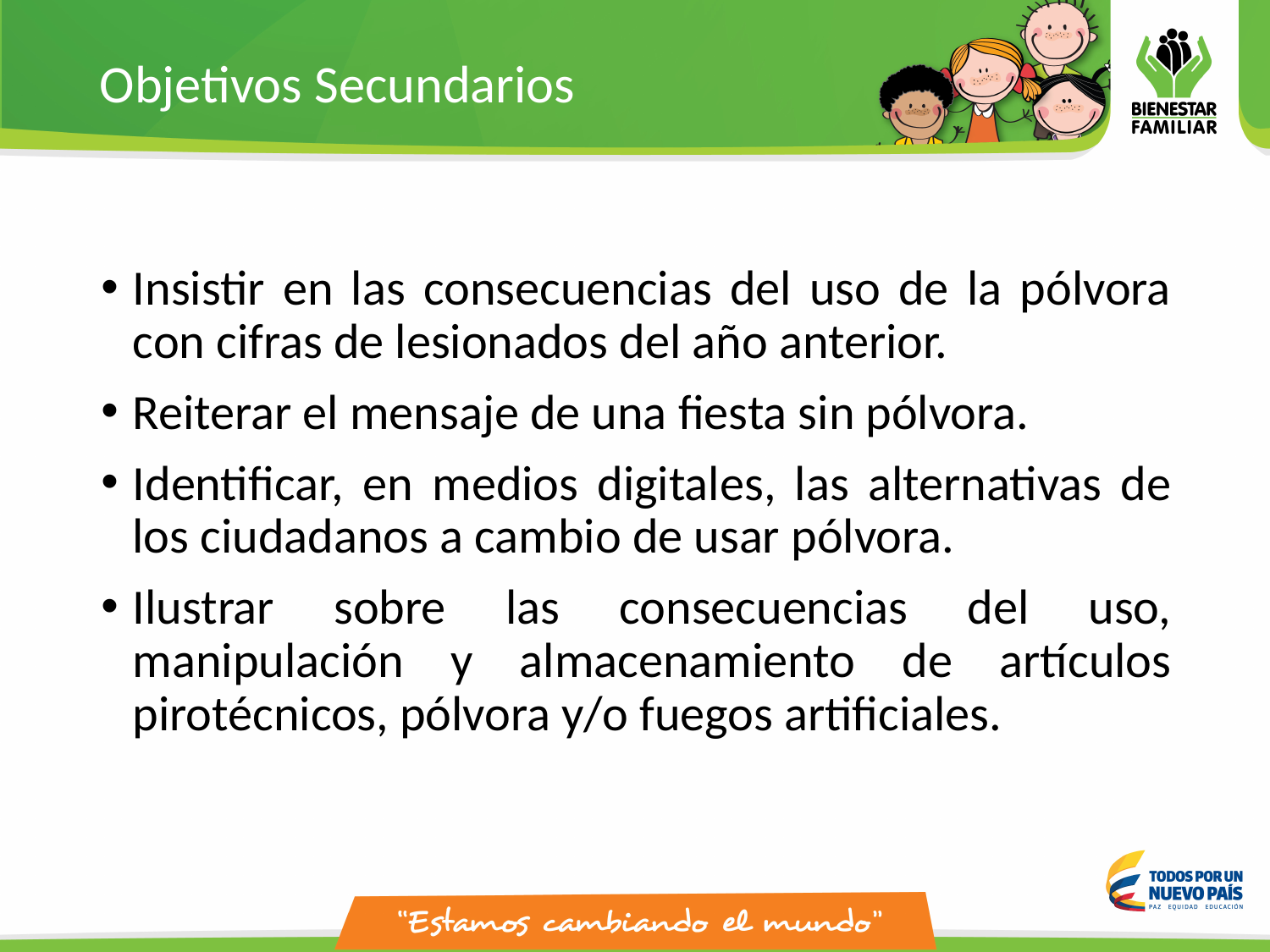

# Objetivos Secundarios

Insistir en las consecuencias del uso de la pólvora con cifras de lesionados del año anterior.
Reiterar el mensaje de una fiesta sin pólvora.
Identificar, en medios digitales, las alternativas de los ciudadanos a cambio de usar pólvora.
Ilustrar sobre las consecuencias del uso, manipulación y almacenamiento de artículos pirotécnicos, pólvora y/o fuegos artificiales.